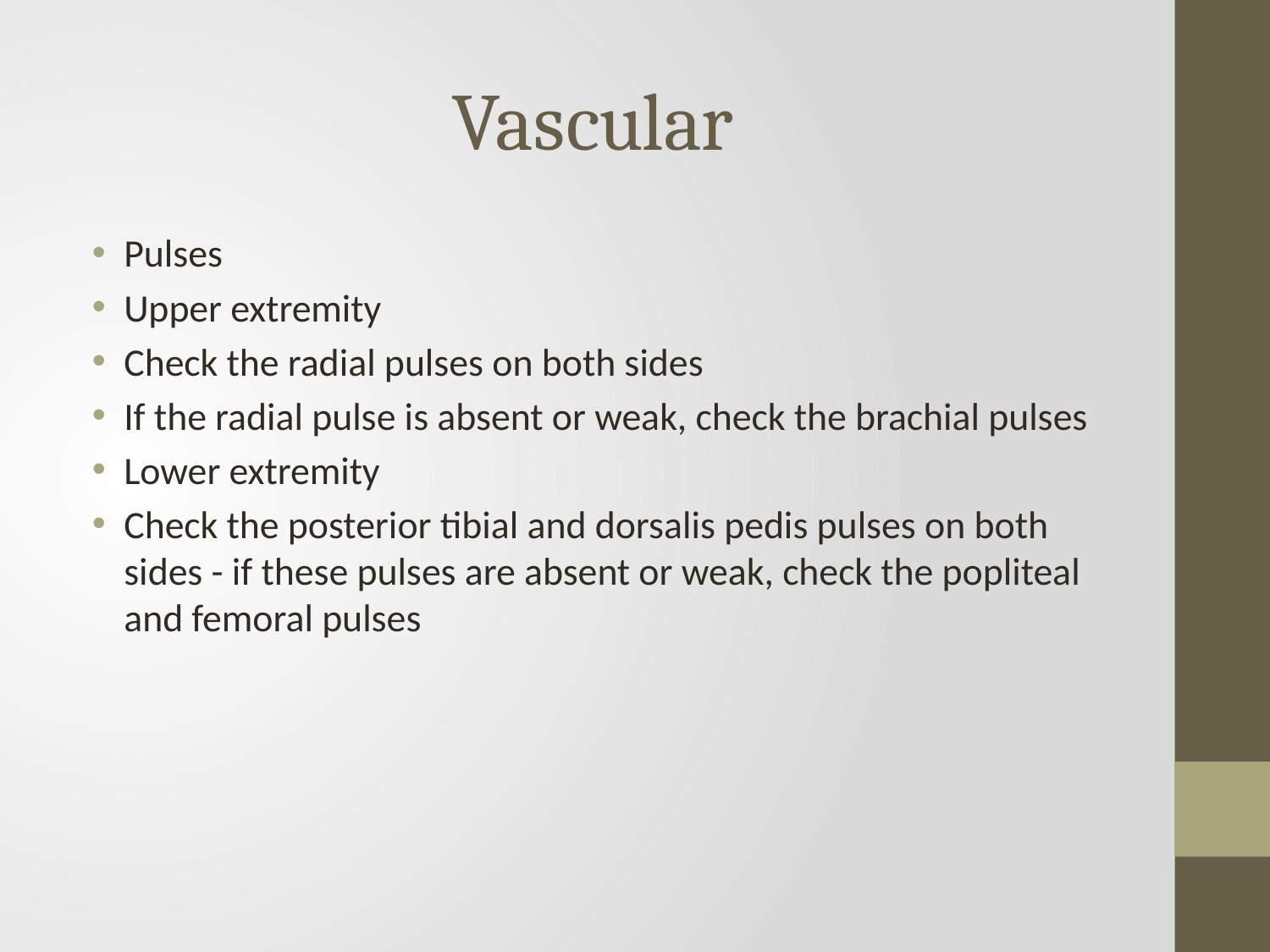

# Vascular
Pulses
Upper extremity
Check the radial pulses on both sides
If the radial pulse is absent or weak, check the brachial pulses
Lower extremity
Check the posterior tibial and dorsalis pedis pulses on both sides - if these pulses are absent or weak, check the popliteal and femoral pulses